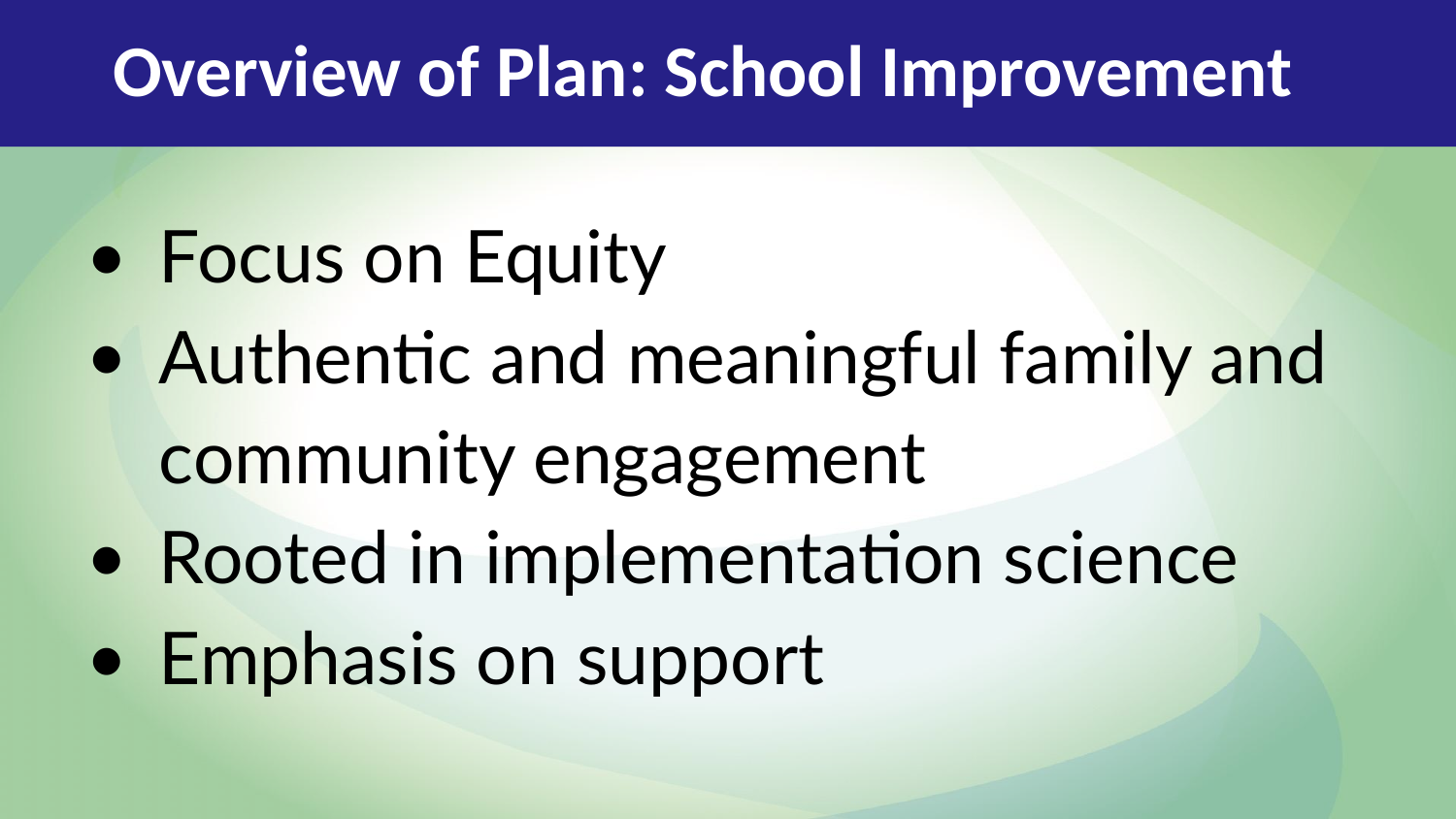

# Overview of Plan: School Improvement
Focus on Equity
Authentic and meaningful family and community engagement
Rooted in implementation science
Emphasis on support